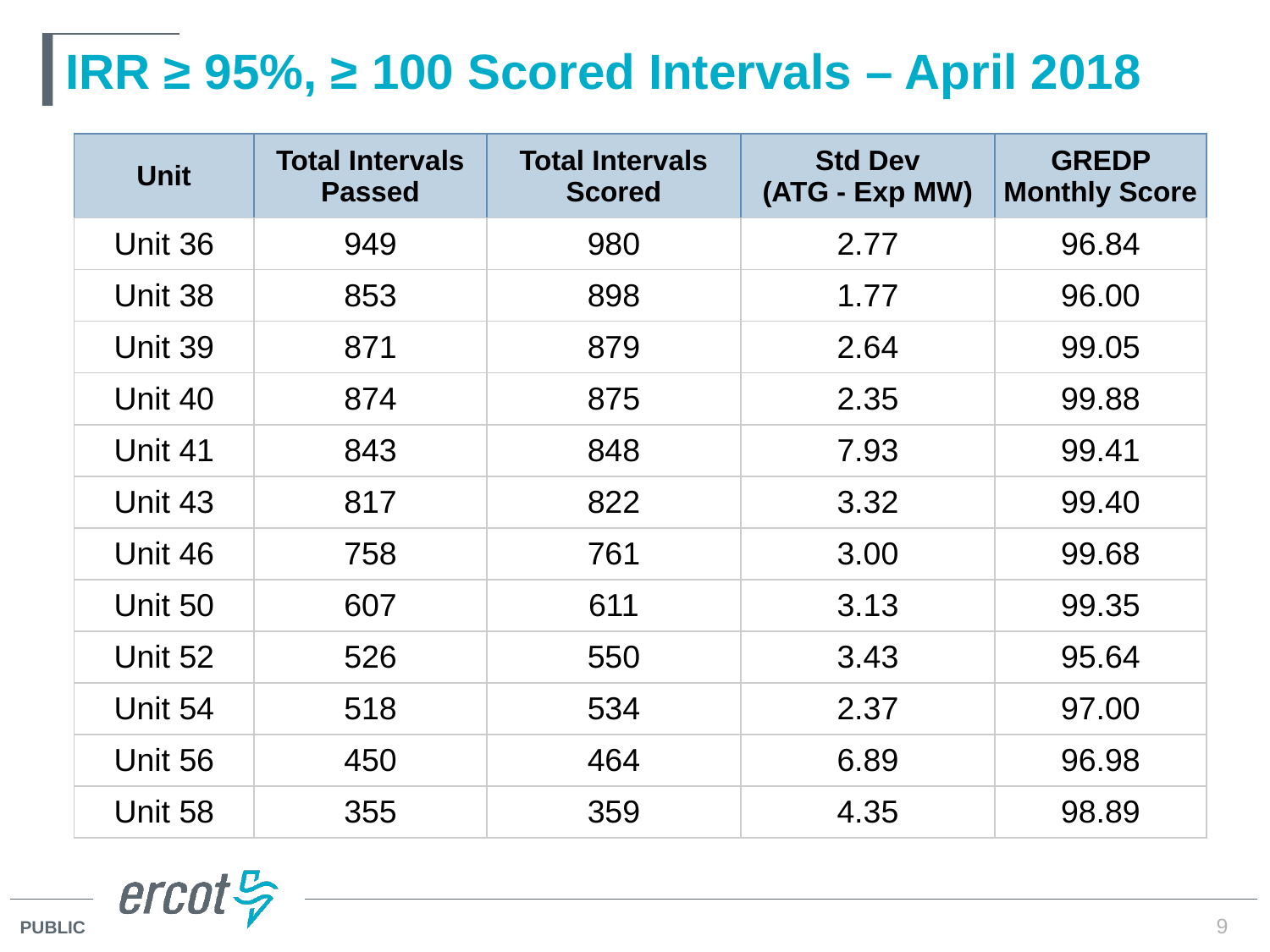

# IRR ≥ 95%, ≥ 100 Scored Intervals – April 2018
| Unit | Total Intervals Passed | Total Intervals Scored | Std Dev (ATG - Exp MW) | GREDP Monthly Score |
| --- | --- | --- | --- | --- |
| Unit 36 | 949 | 980 | 2.77 | 96.84 |
| Unit 38 | 853 | 898 | 1.77 | 96.00 |
| Unit 39 | 871 | 879 | 2.64 | 99.05 |
| Unit 40 | 874 | 875 | 2.35 | 99.88 |
| Unit 41 | 843 | 848 | 7.93 | 99.41 |
| Unit 43 | 817 | 822 | 3.32 | 99.40 |
| Unit 46 | 758 | 761 | 3.00 | 99.68 |
| Unit 50 | 607 | 611 | 3.13 | 99.35 |
| Unit 52 | 526 | 550 | 3.43 | 95.64 |
| Unit 54 | 518 | 534 | 2.37 | 97.00 |
| Unit 56 | 450 | 464 | 6.89 | 96.98 |
| Unit 58 | 355 | 359 | 4.35 | 98.89 |
9